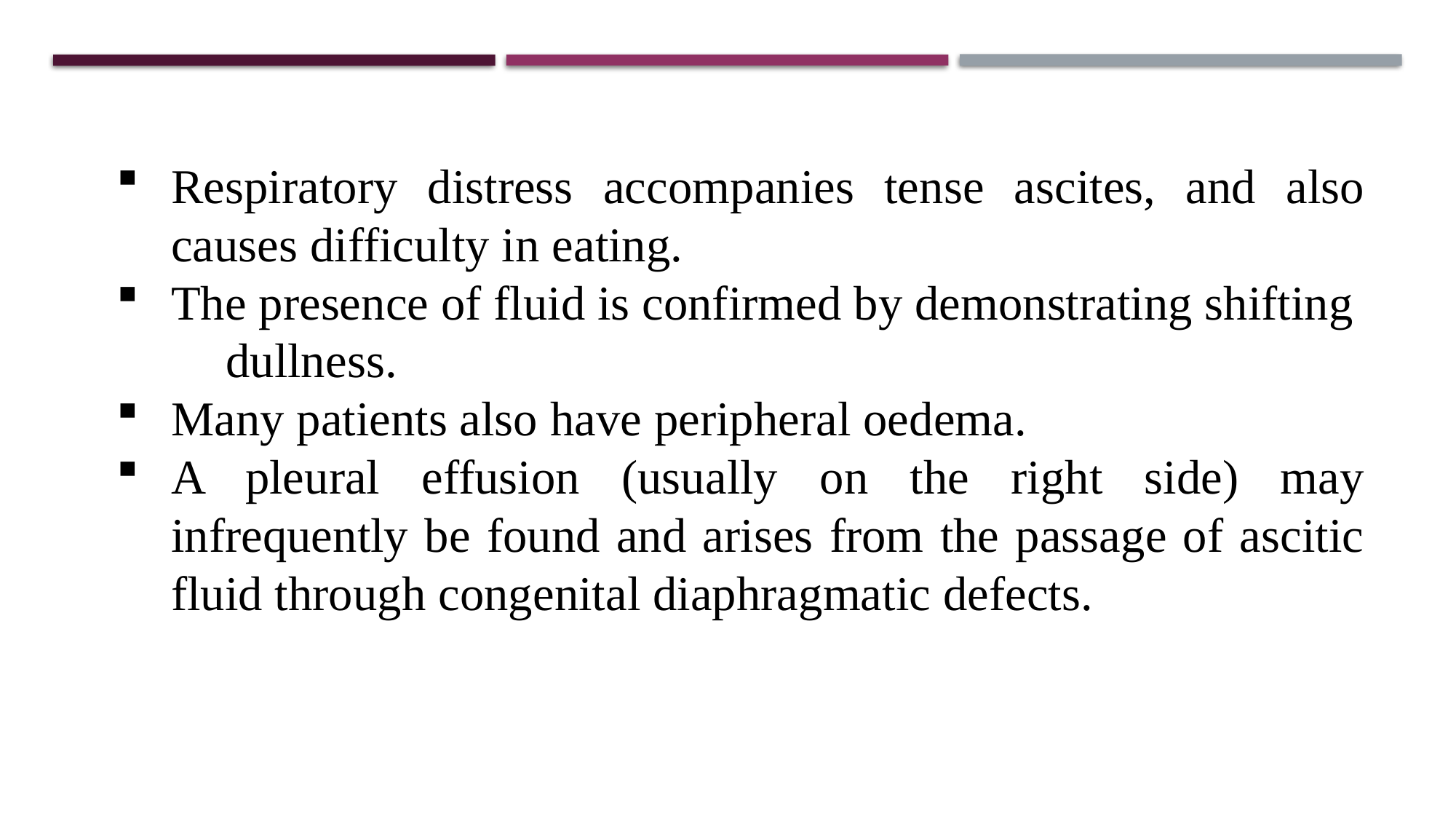

Respiratory distress accompanies tense ascites, and also causes difficulty in eating.
The presence of fluid is confirmed by demonstrating shifting
	dullness.
Many patients also have peripheral oedema.
A pleural effusion (usually on the right side) may infrequently be found and arises from the passage of ascitic fluid through congenital diaphragmatic defects.